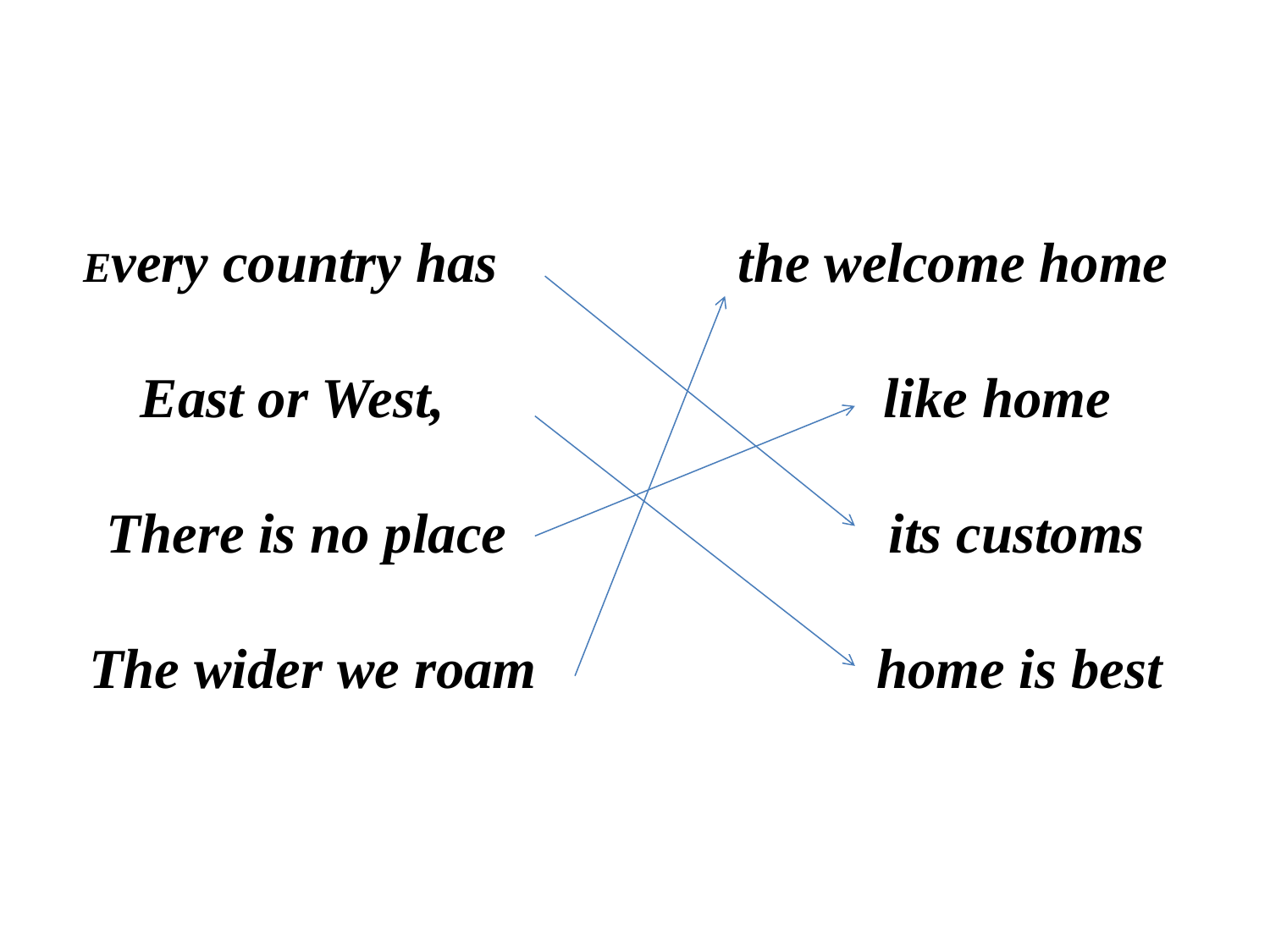

# Every country has                 the welcome home East or West,                               like home There is no place                           its customs The wider we roam                        home is best